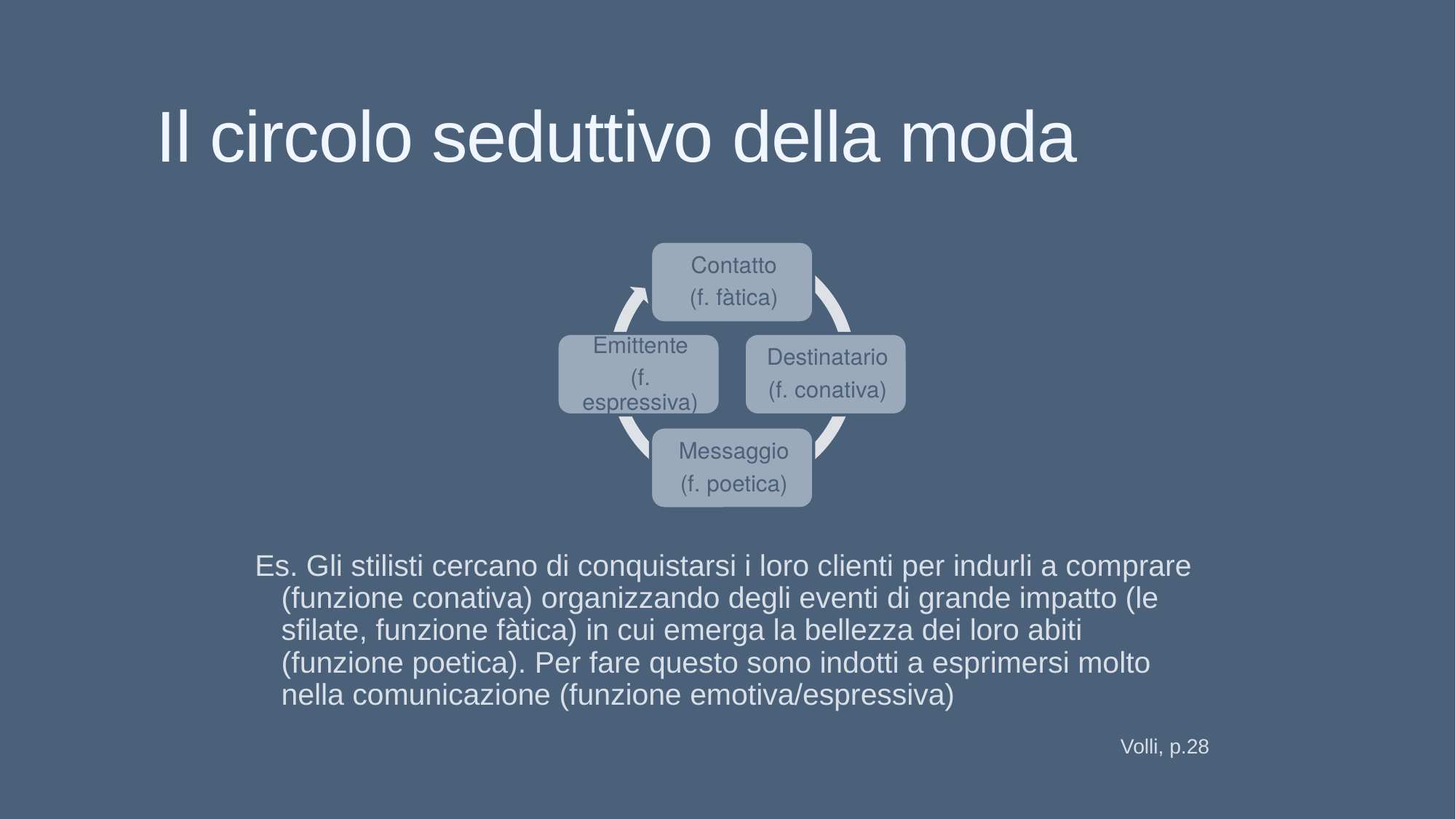

# Il circolo seduttivo della moda
Contatto
(f. fàtica)
Destinatario
(f. conativa)
Messaggio
(f. poetica)
Emittente
(f. espressiva)

Es. Gli stilisti cercano di conquistarsi i loro clienti per indurli a comprare (funzione conativa) organizzando degli eventi di grande impatto (le sfilate, funzione fàtica) in cui emerga la bellezza dei loro abiti (funzione poetica). Per fare questo sono indotti a esprimersi molto nella comunicazione (funzione emotiva/espressiva)
Volli, p.28